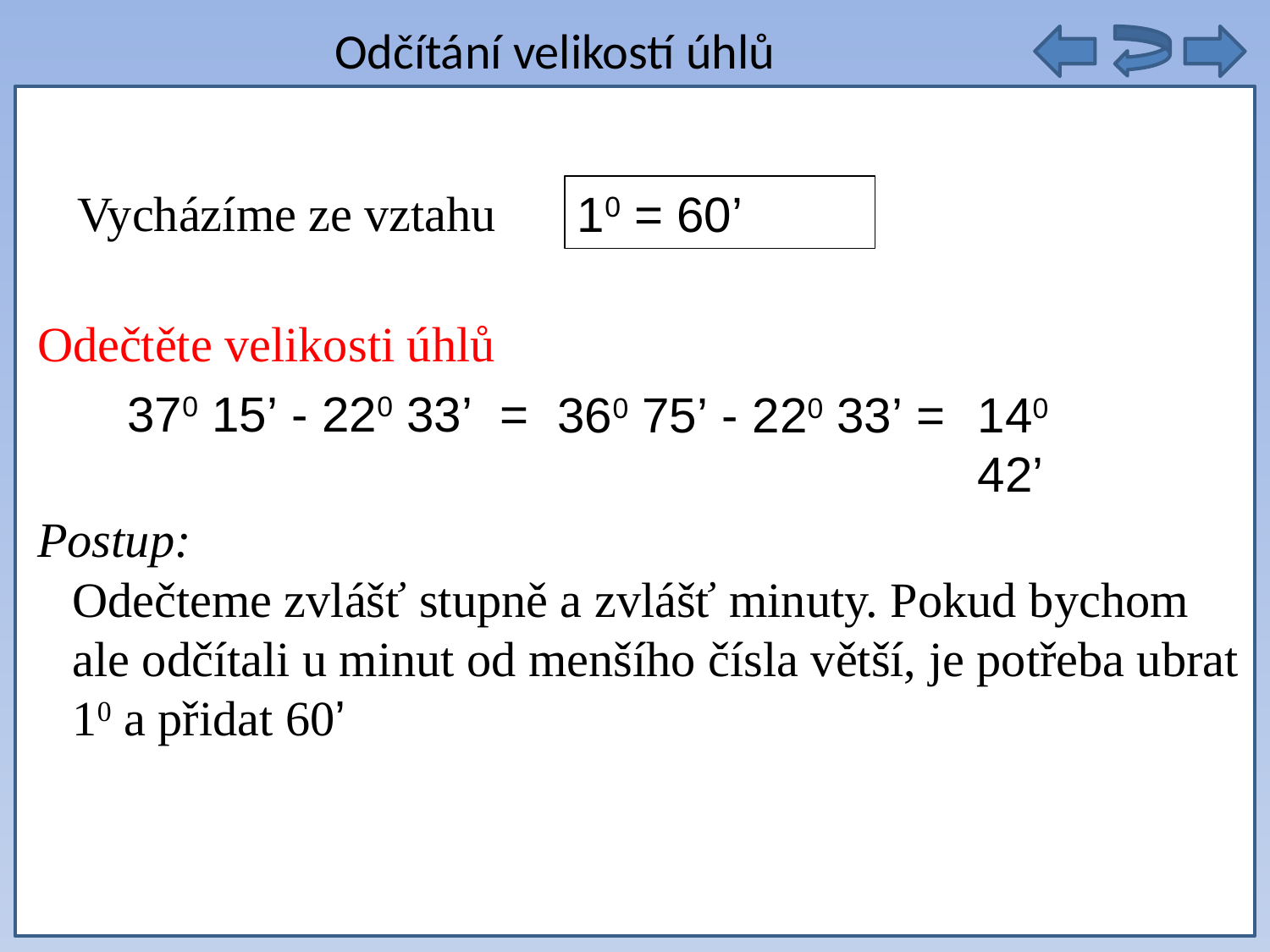

Odčítání velikostí úhlů

autobusy těchto linek ze zastávky vyjet opět současně
Vycházíme ze vztahu
10 = 60’
Odečtěte velikosti úhlů
370 15’ - 220 33’  =
360 75’ - 220 33’ =
140 42’
Postup:
Odečteme zvlášť stupně a zvlášť minuty. Pokud bychom ale odčítali u minut od menšího čísla větší, je potřeba ubrat 10 a přidat 60’